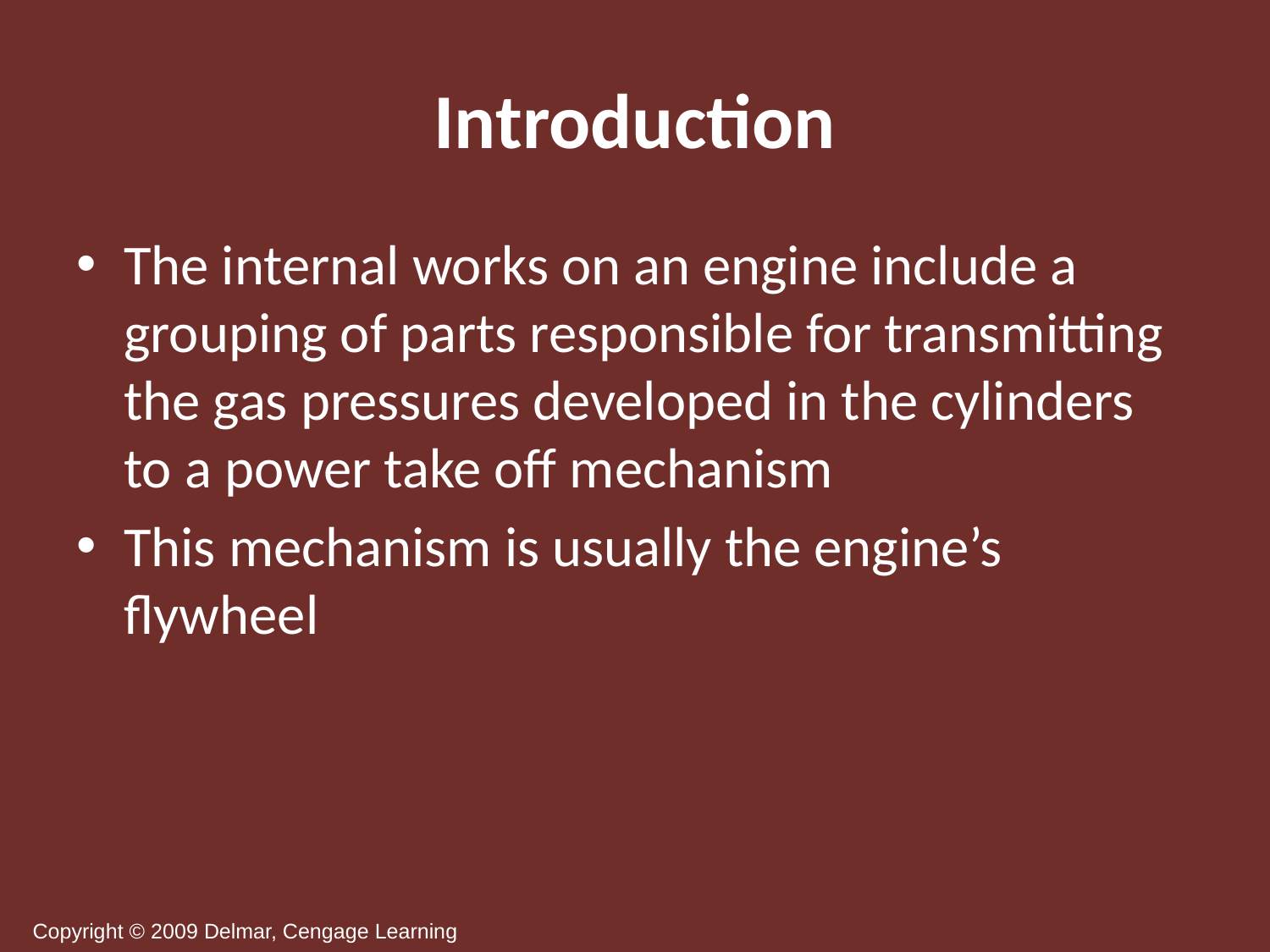

# Introduction
The internal works on an engine include a grouping of parts responsible for transmitting the gas pressures developed in the cylinders to a power take off mechanism
This mechanism is usually the engine’s flywheel
Copyright © 2009 Delmar, Cengage Learning